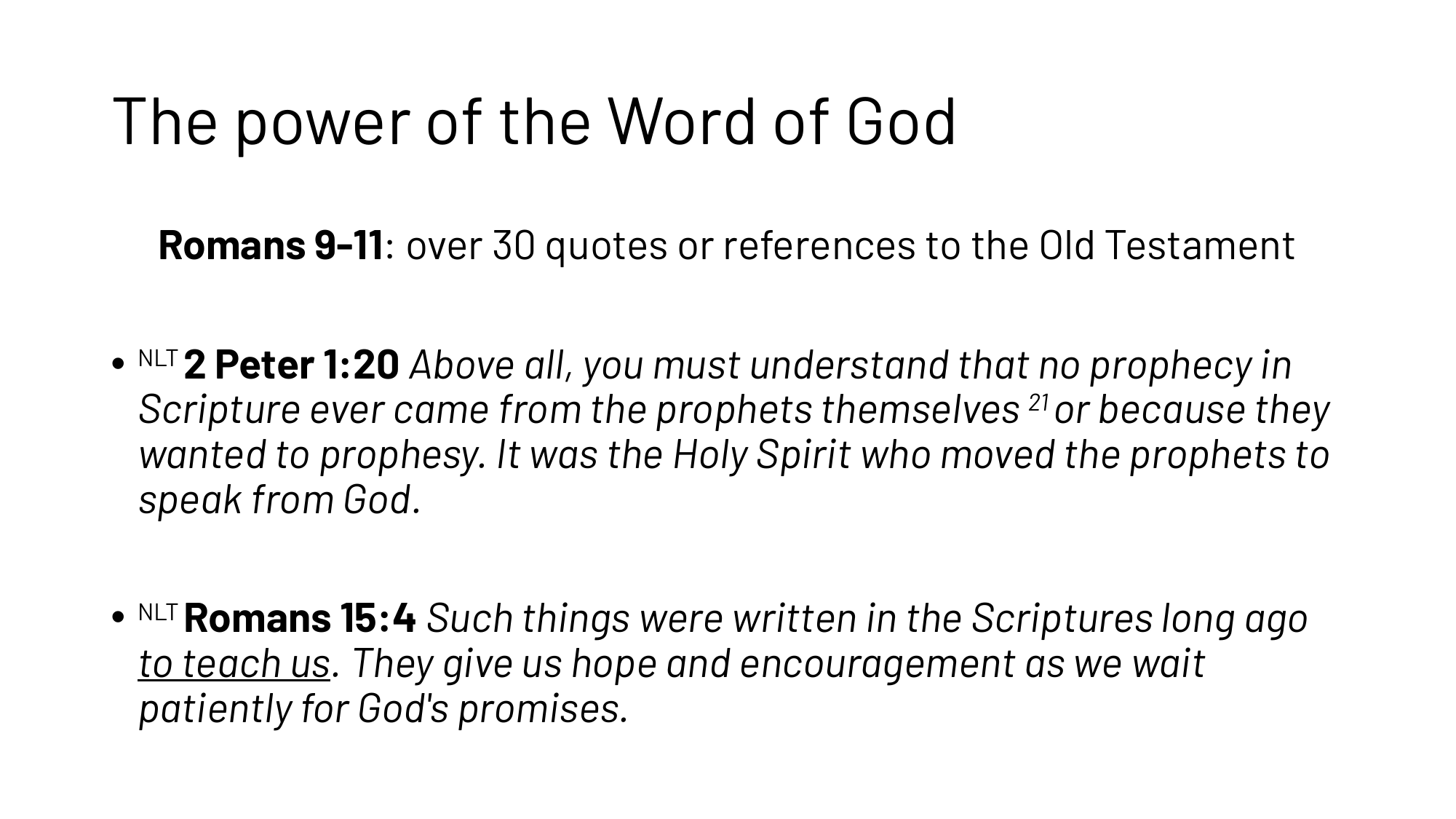

# The power of the Word of God
Romans 9-11: over 30 quotes or references to the Old Testament

NLT 2 Peter 1:20 Above all, you must understand that no prophecy in Scripture ever came from the prophets themselves 21 or because they wanted to prophesy. It was the Holy Spirit who moved the prophets to speak from God.

NLT Romans 15:4 Such things were written in the Scriptures long ago to teach us. They give us hope and encouragement as we wait patiently for God's promises.